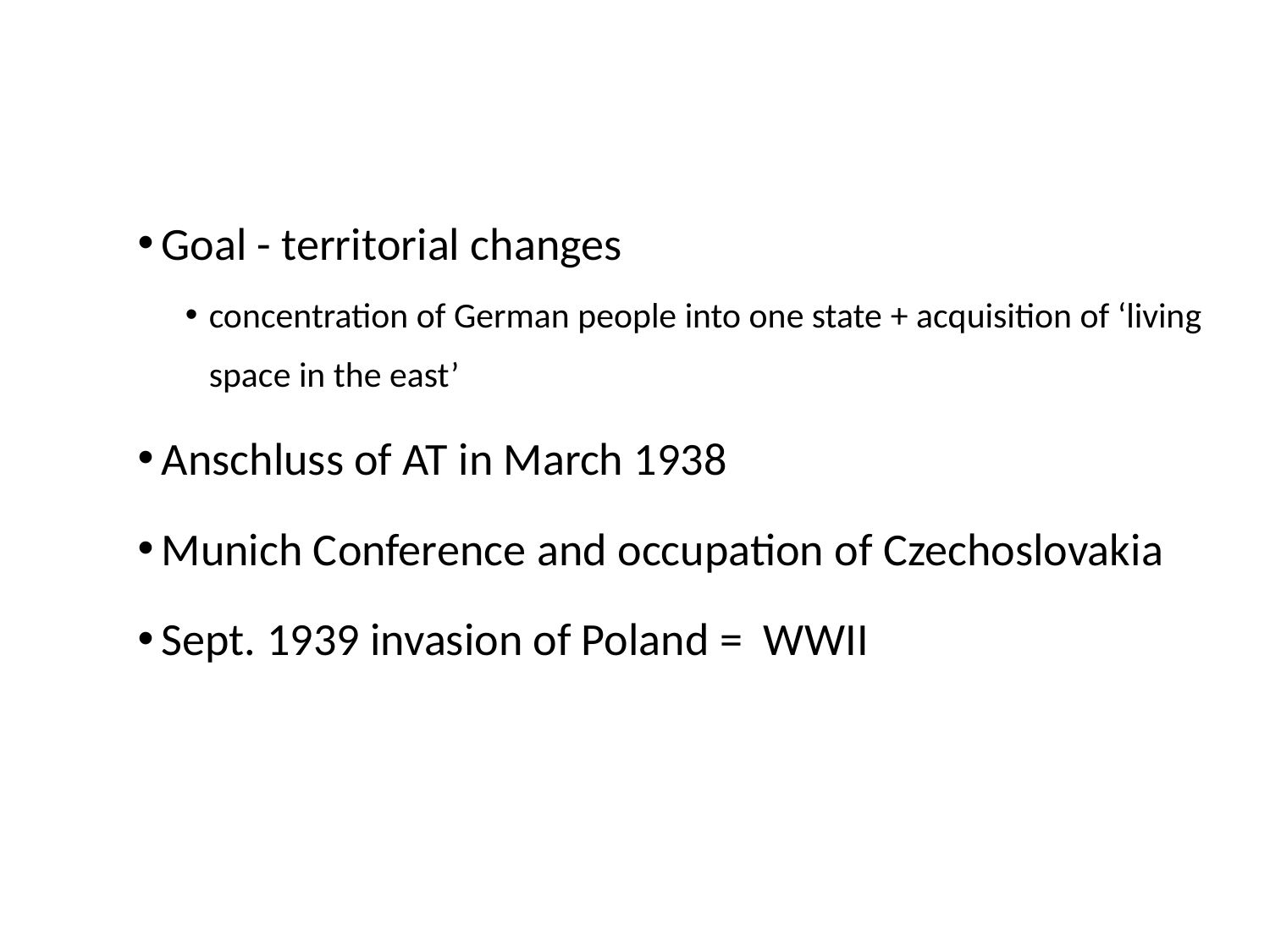

Goal - territorial changes
concentration of German people into one state + acquisition of ‘living space in the east’
Anschluss of AT in March 1938
Munich Conference and occupation of Czechoslovakia
Sept. 1939 invasion of Poland =  WWII